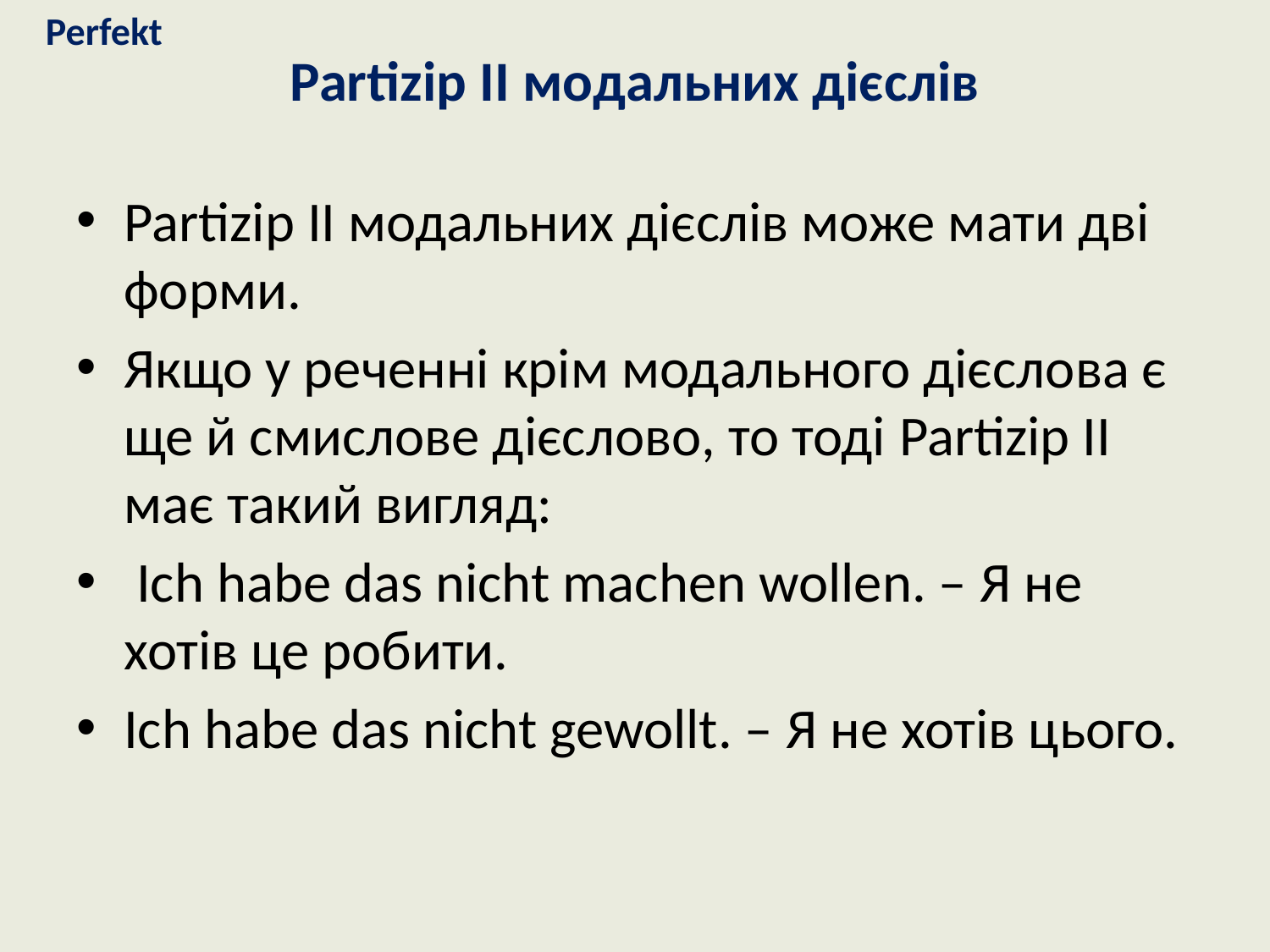

Perfekt
# Partizip II модальних дієслів
Partizip II модальних дієслів може мати дві форми.
Якщо у реченні крім модального дієслова є ще й смислове дієслово, то тоді Partizip II має такий вигляд:
 Ich habe das nicht machen wollen. – Я не хотів це робити.
Ich habe das nicht gewollt. – Я не хотів цього.